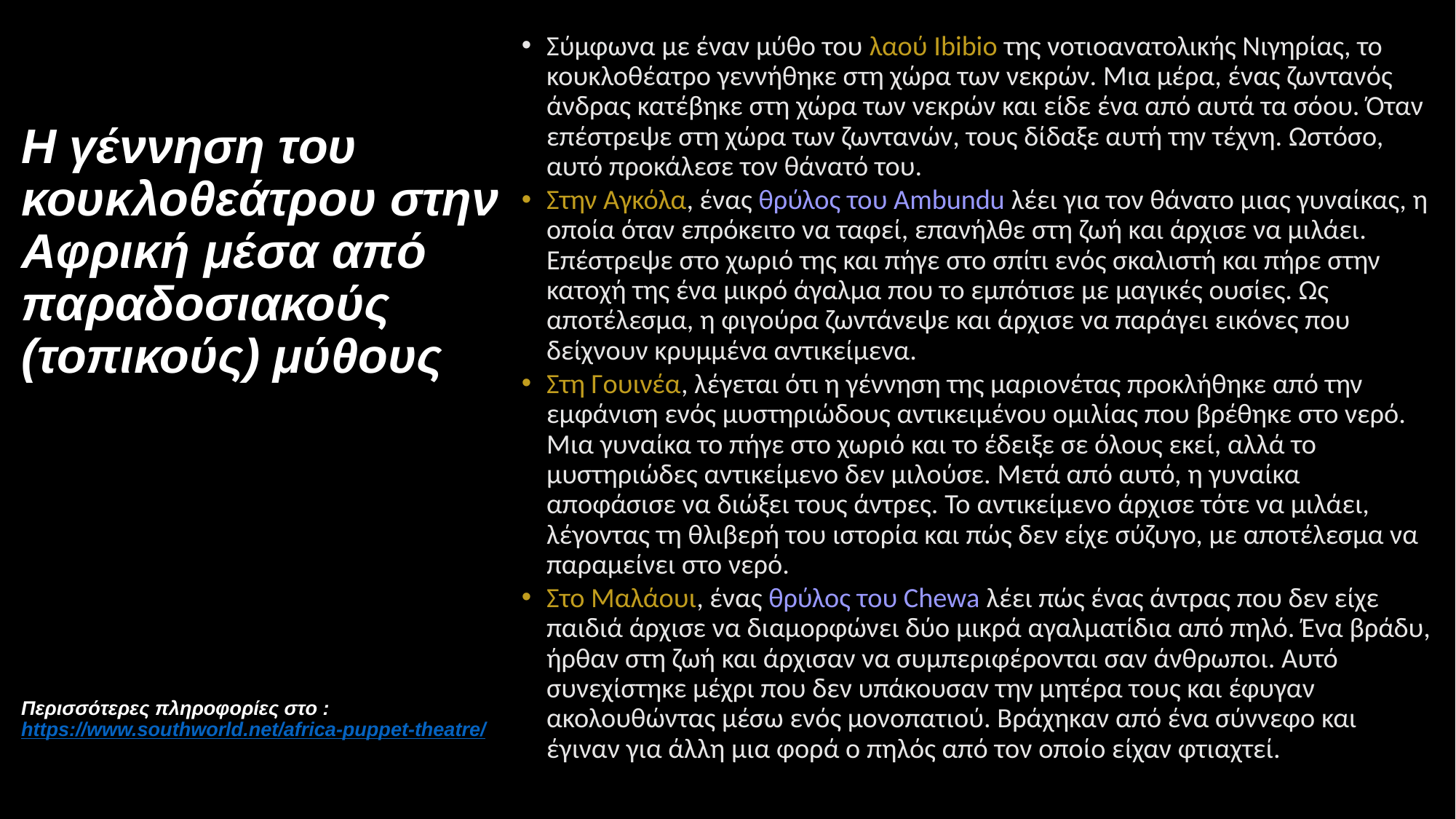

Σύμφωνα με έναν μύθο του λαού Ibibio της νοτιοανατολικής Νιγηρίας, το κουκλοθέατρο γεννήθηκε στη χώρα των νεκρών. Μια μέρα, ένας ζωντανός άνδρας κατέβηκε στη χώρα των νεκρών και είδε ένα από αυτά τα σόου. Όταν επέστρεψε στη χώρα των ζωντανών, τους δίδαξε αυτή την τέχνη. Ωστόσο, αυτό προκάλεσε τον θάνατό του.
Στην Αγκόλα, ένας θρύλος του Ambundu λέει για τον θάνατο μιας γυναίκας, η οποία όταν επρόκειτο να ταφεί, επανήλθε στη ζωή και άρχισε να μιλάει. Επέστρεψε στο χωριό της και πήγε στο σπίτι ενός σκαλιστή και πήρε στην κατοχή της ένα μικρό άγαλμα που το εμπότισε με μαγικές ουσίες. Ως αποτέλεσμα, η φιγούρα ζωντάνεψε και άρχισε να παράγει εικόνες που δείχνουν κρυμμένα αντικείμενα.
Στη Γουινέα, λέγεται ότι η γέννηση της μαριονέτας προκλήθηκε από την εμφάνιση ενός μυστηριώδους αντικειμένου ομιλίας που βρέθηκε στο νερό. Μια γυναίκα το πήγε στο χωριό και το έδειξε σε όλους εκεί, αλλά το μυστηριώδες αντικείμενο δεν μιλούσε. Μετά από αυτό, η γυναίκα αποφάσισε να διώξει τους άντρες. Το αντικείμενο άρχισε τότε να μιλάει, λέγοντας τη θλιβερή του ιστορία και πώς δεν είχε σύζυγο, με αποτέλεσμα να παραμείνει στο νερό.
Στο Μαλάουι, ένας θρύλος του Chewa λέει πώς ένας άντρας που δεν είχε παιδιά άρχισε να διαμορφώνει δύο μικρά αγαλματίδια από πηλό. Ένα βράδυ, ήρθαν στη ζωή και άρχισαν να συμπεριφέρονται σαν άνθρωποι. Αυτό συνεχίστηκε μέχρι που δεν υπάκουσαν την μητέρα τους και έφυγαν ακολουθώντας μέσω ενός μονοπατιού. Βράχηκαν από ένα σύννεφο και έγιναν για άλλη μια φορά ο πηλός από τον οποίο είχαν φτιαχτεί.
# Η γέννηση του κουκλοθεάτρου στην Αφρική μέσα από παραδοσιακούς (τοπικούς) μύθους Περισσότερες πληροφορίες στο : https://www.southworld.net/africa-puppet-theatre/